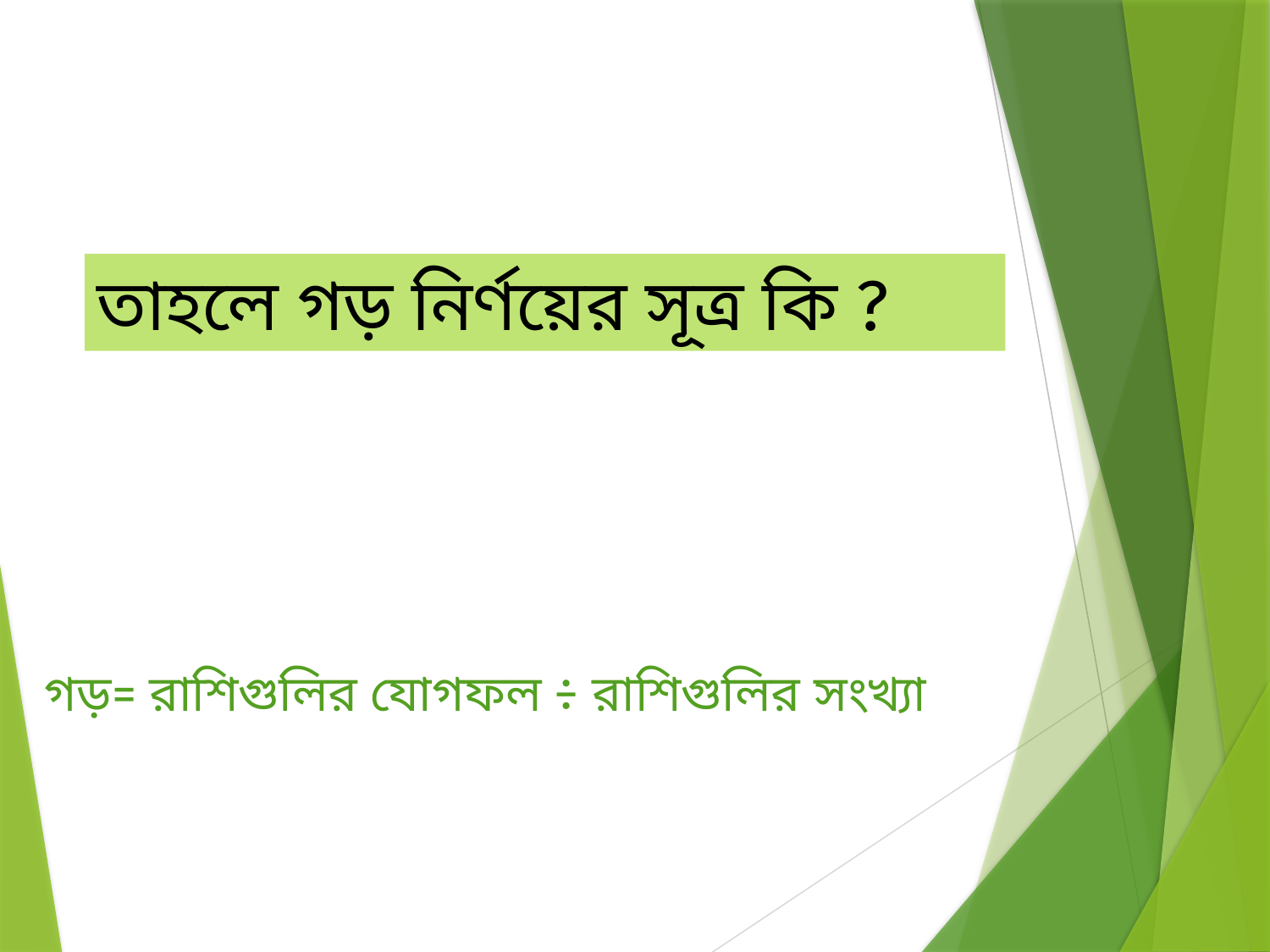

তাহলে গড় নির্ণয়ের সূত্র কি ?
গড়= রাশিগুলির যোগফল ÷ রাশিগুলির সংখ্যা